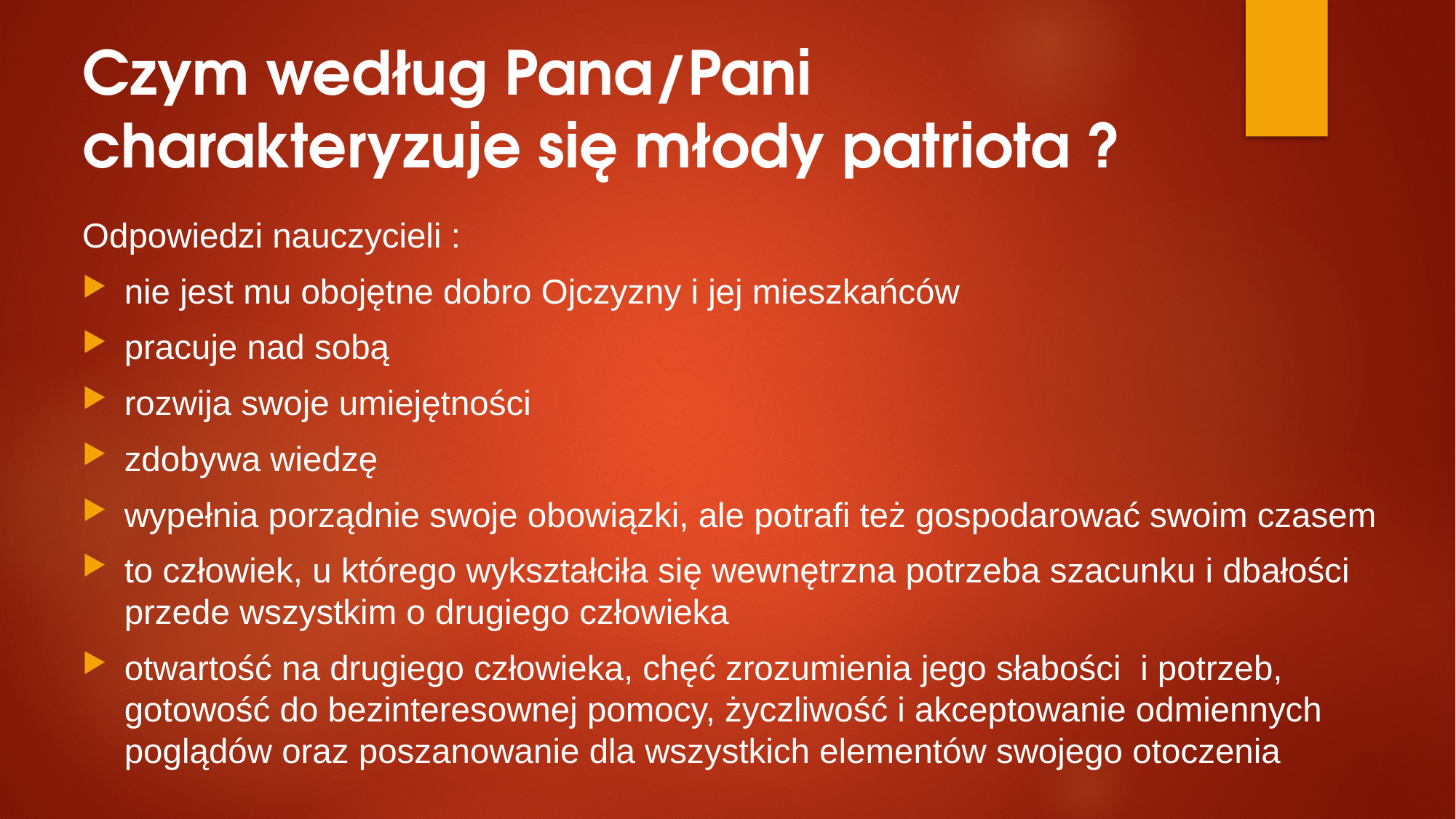

# Czym według Pana/Pani charakteryzuje się młody patriota ?
Odpowiedzi nauczycieli :
nie jest mu obojętne dobro Ojczyzny i jej mieszkańców
pracuje nad sobą
rozwija swoje umiejętności
zdobywa wiedzę
wypełnia porządnie swoje obowiązki, ale potrafi też gospodarować swoim czasem
to człowiek, u którego wykształciła się wewnętrzna potrzeba szacunku i dbałości przede wszystkim o drugiego człowieka
otwartość na drugiego człowieka, chęć zrozumienia jego słabości  i potrzeb, gotowość do bezinteresownej pomocy, życzliwość i akceptowanie odmiennych poglądów oraz poszanowanie dla wszystkich elementów swojego otoczenia